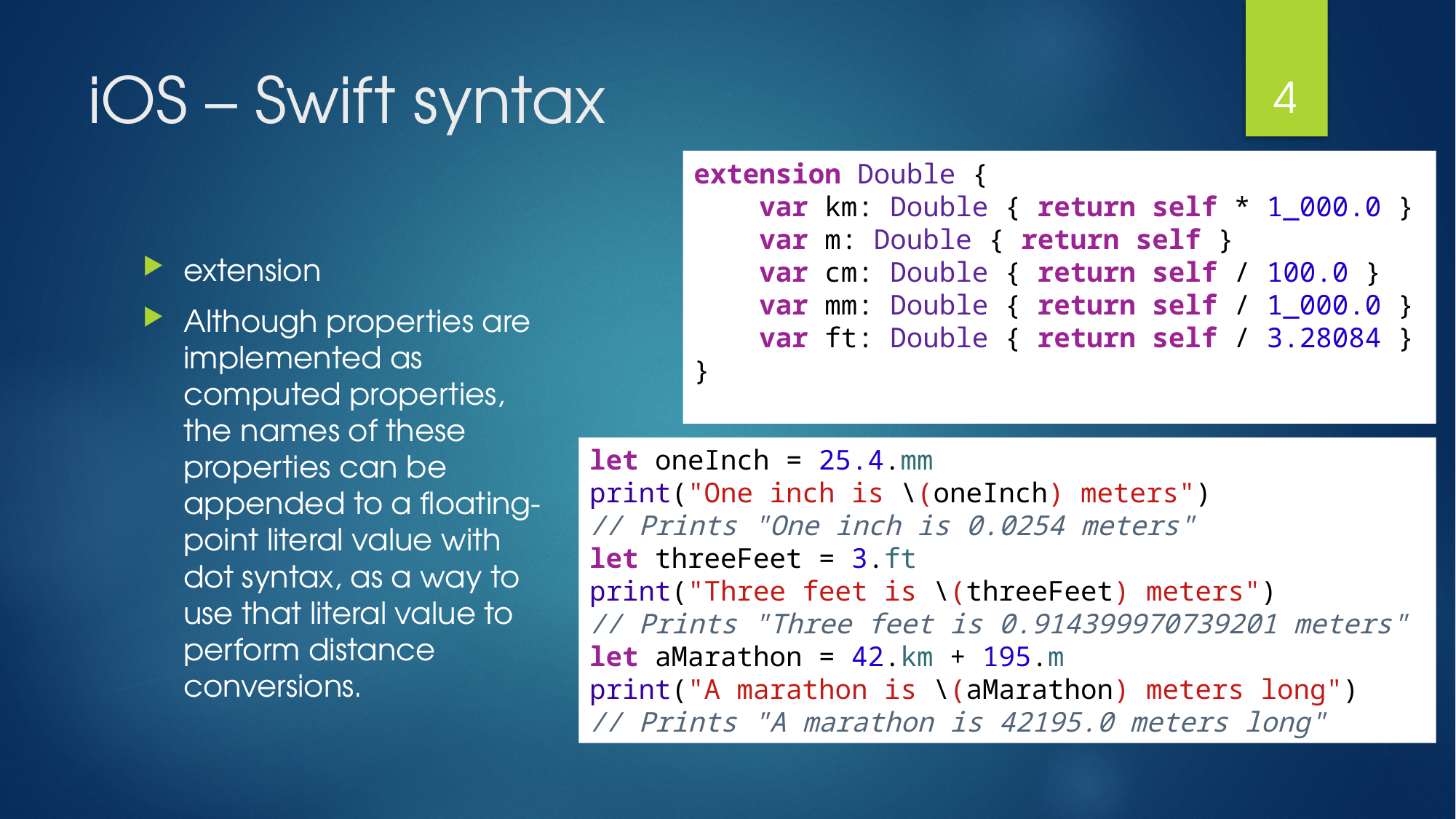

4
# iOS – Swift syntax
extension Double {
    var km: Double { return self * 1_000.0 }
    var m: Double { return self }
    var cm: Double { return self / 100.0 }
    var mm: Double { return self / 1_000.0 }
    var ft: Double { return self / 3.28084 }
}

extension
Although properties are implemented as computed properties, the names of these properties can be appended to a floating-point literal value with dot syntax, as a way to use that literal value to perform distance conversions.
let oneInch = 25.4.mm
print("One inch is \(oneInch) meters")
// Prints "One inch is 0.0254 meters"
let threeFeet = 3.ft
print("Three feet is \(threeFeet) meters")
// Prints "Three feet is 0.914399970739201 meters"
let aMarathon = 42.km + 195.m
print("A marathon is \(aMarathon) meters long")
// Prints "A marathon is 42195.0 meters long"